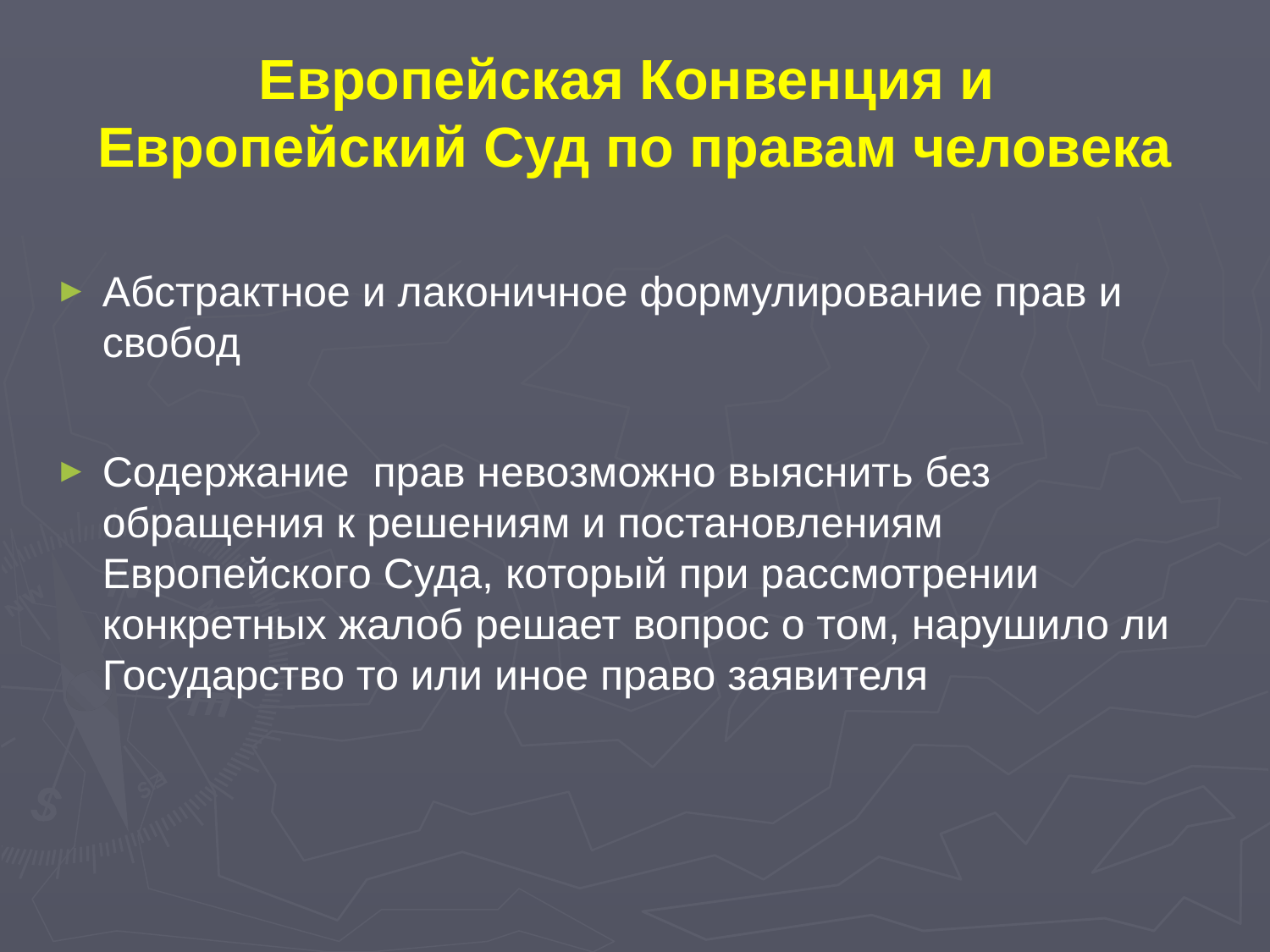

# Европейская Конвенция и Европейский Суд по правам человека
Абстрактное и лаконичное формулирование прав и свобод

Содержание  прав невозможно выяснить без обращения к решениям и постановлениям Европейского Суда, который при рассмотрении конкретных жалоб решает вопрос о том, нарушило ли Государство то или иное право заявителя